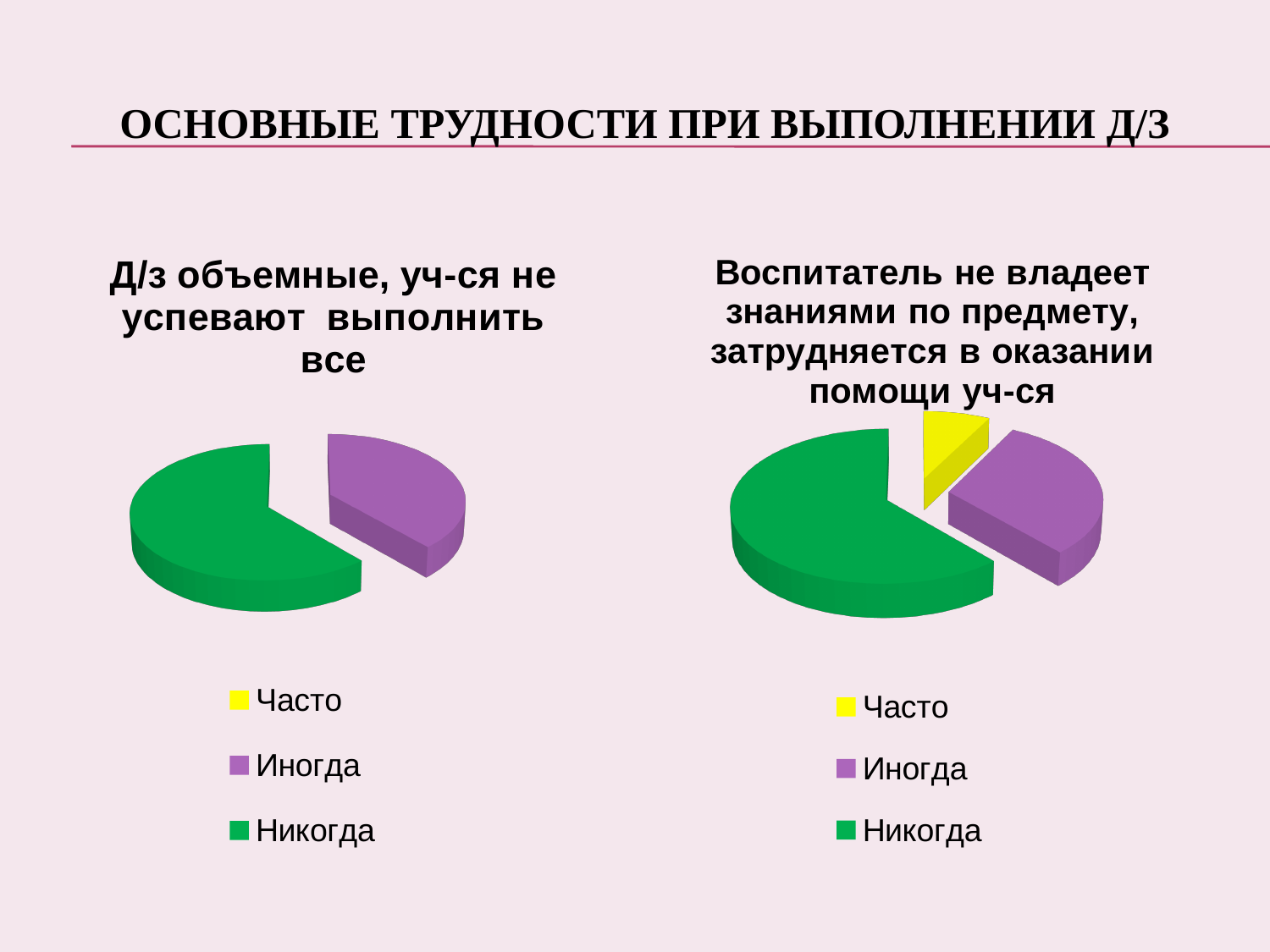

# Основные трудности при выполнении д/з

[unsupported chart]

[unsupported chart]